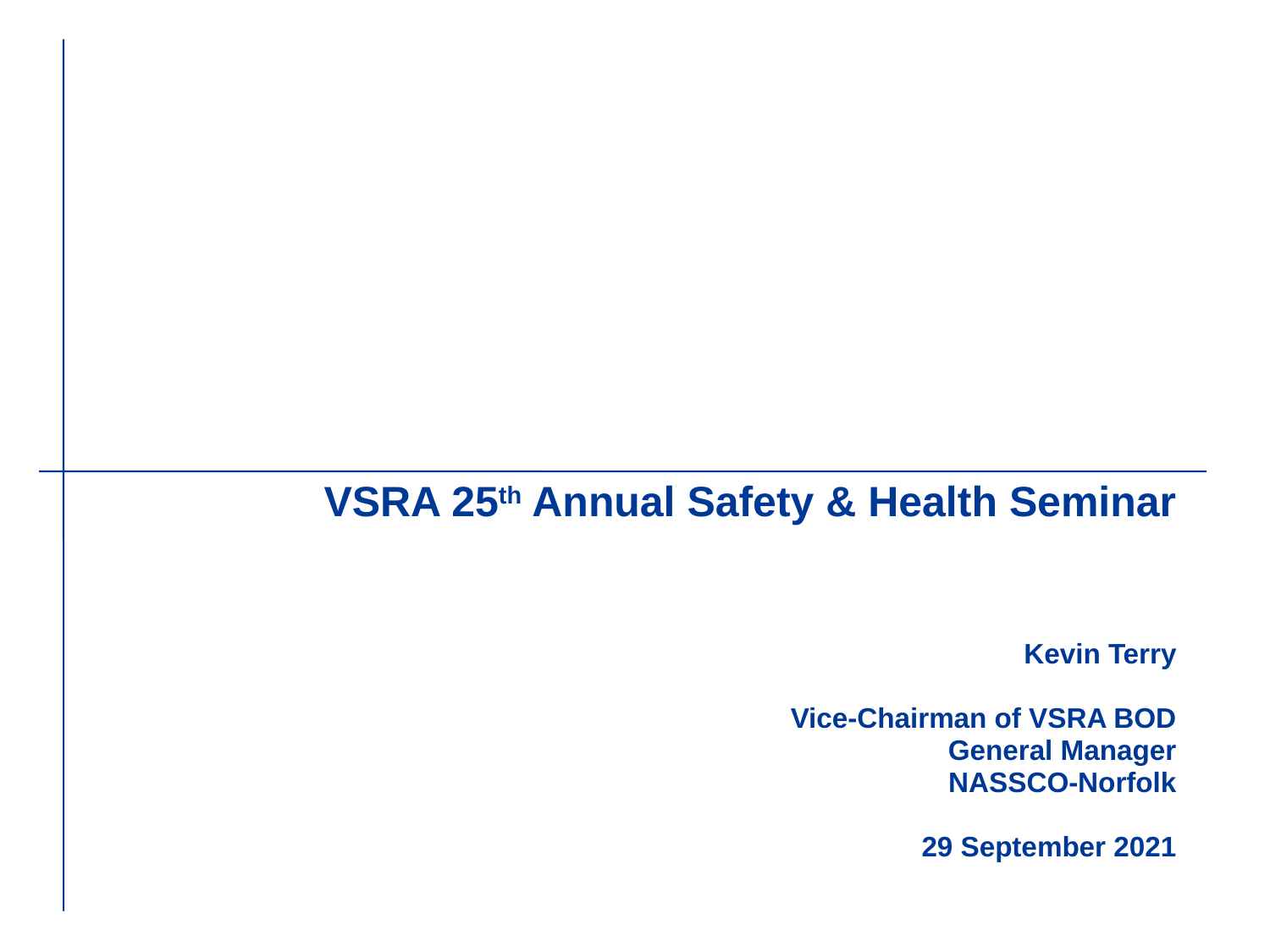

VSRA 25th Annual Safety & Health Seminar

Kevin Terry

Vice-Chairman of VSRA BOD
General Manager
NASSCO-Norfolk

29 September 2021